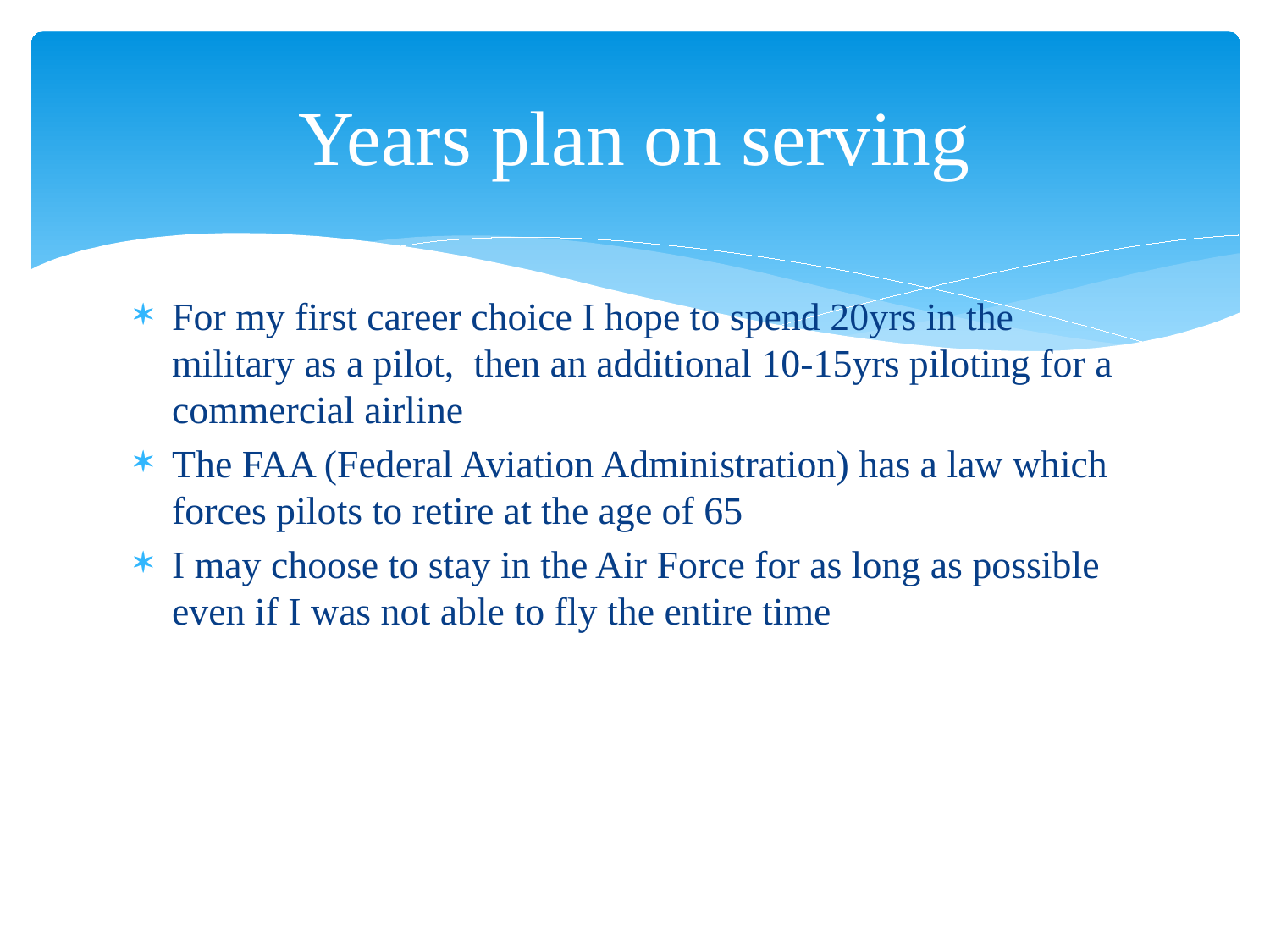

# Years plan on serving
For my first career choice I hope to spend 20yrs in the military as a pilot,  then an additional 10-15yrs piloting for a commercial airline
The FAA (Federal Aviation Administration) has a law which forces pilots to retire at the age of 65
I may choose to stay in the Air Force for as long as possible even if I was not able to fly the entire time